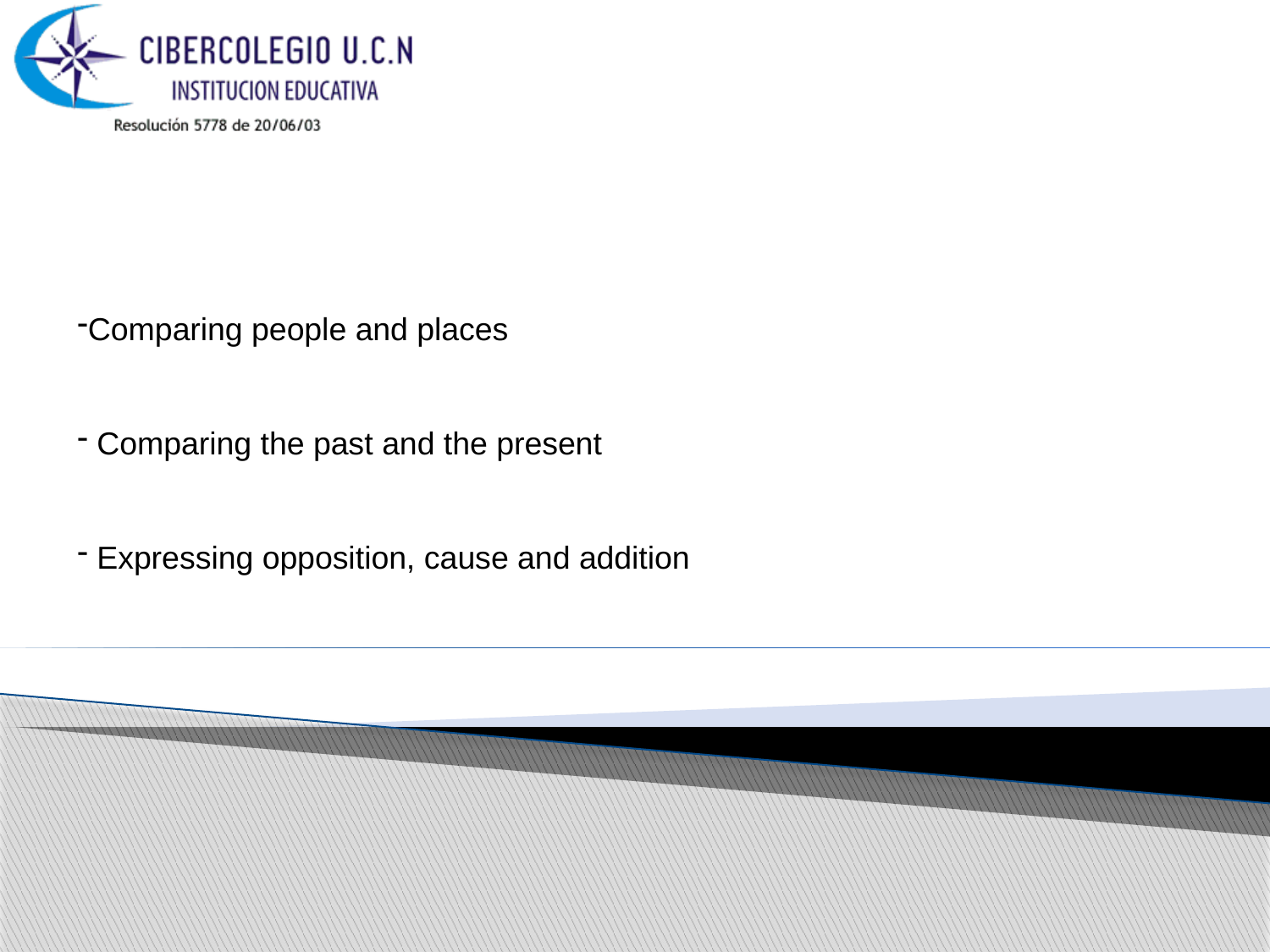

Comparing people and places
 Comparing the past and the present
 Expressing opposition, cause and addition